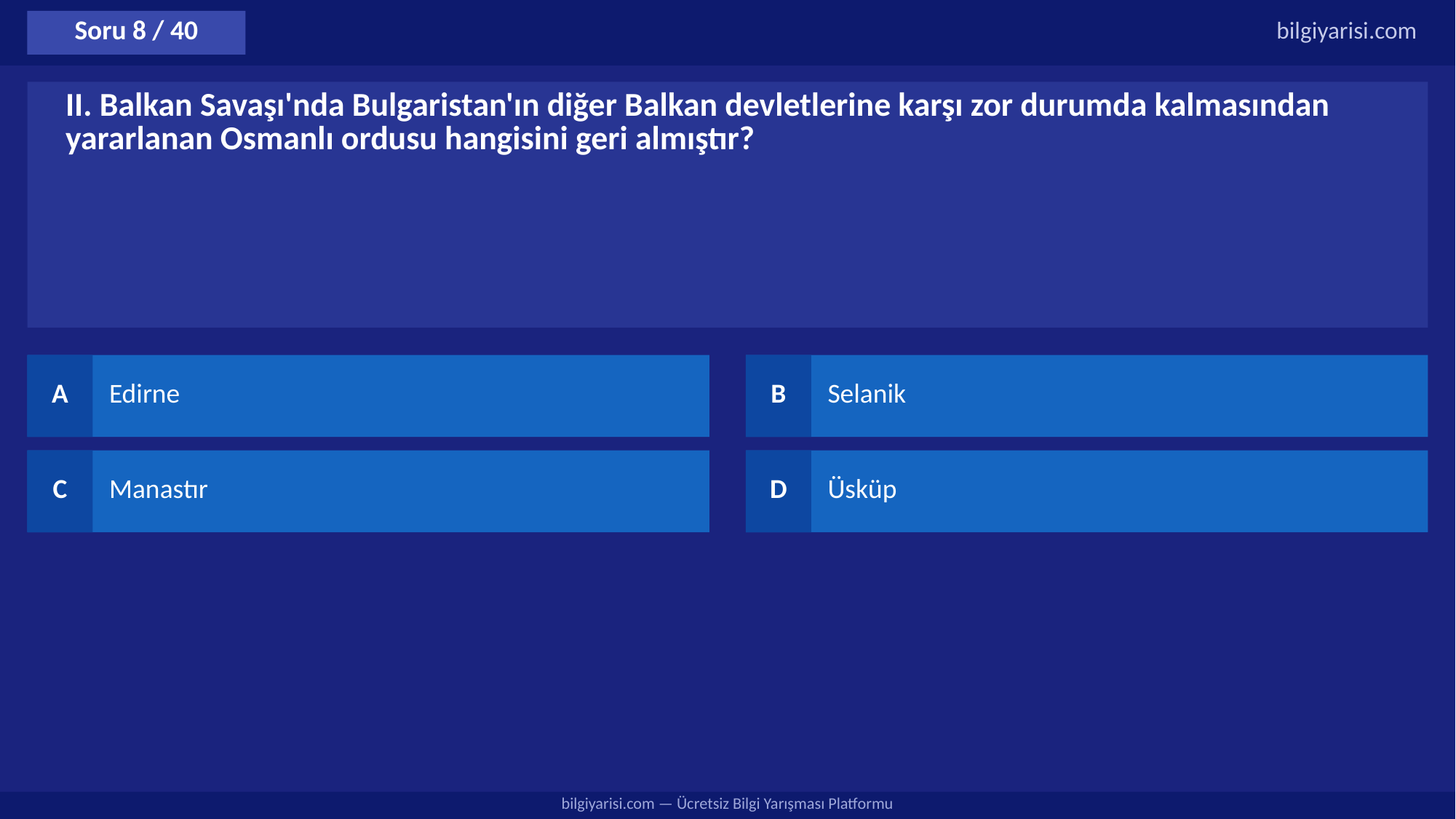

Soru 8 / 40
bilgiyarisi.com

II. Balkan Savaşı'nda Bulgaristan'ın diğer Balkan devletlerine karşı zor durumda kalmasından yararlanan Osmanlı ordusu hangisini geri almıştır?

A
Edirne

B
Selanik

C
Manastır

D
Üsküp
bilgiyarisi.com — Ücretsiz Bilgi Yarışması Platformu